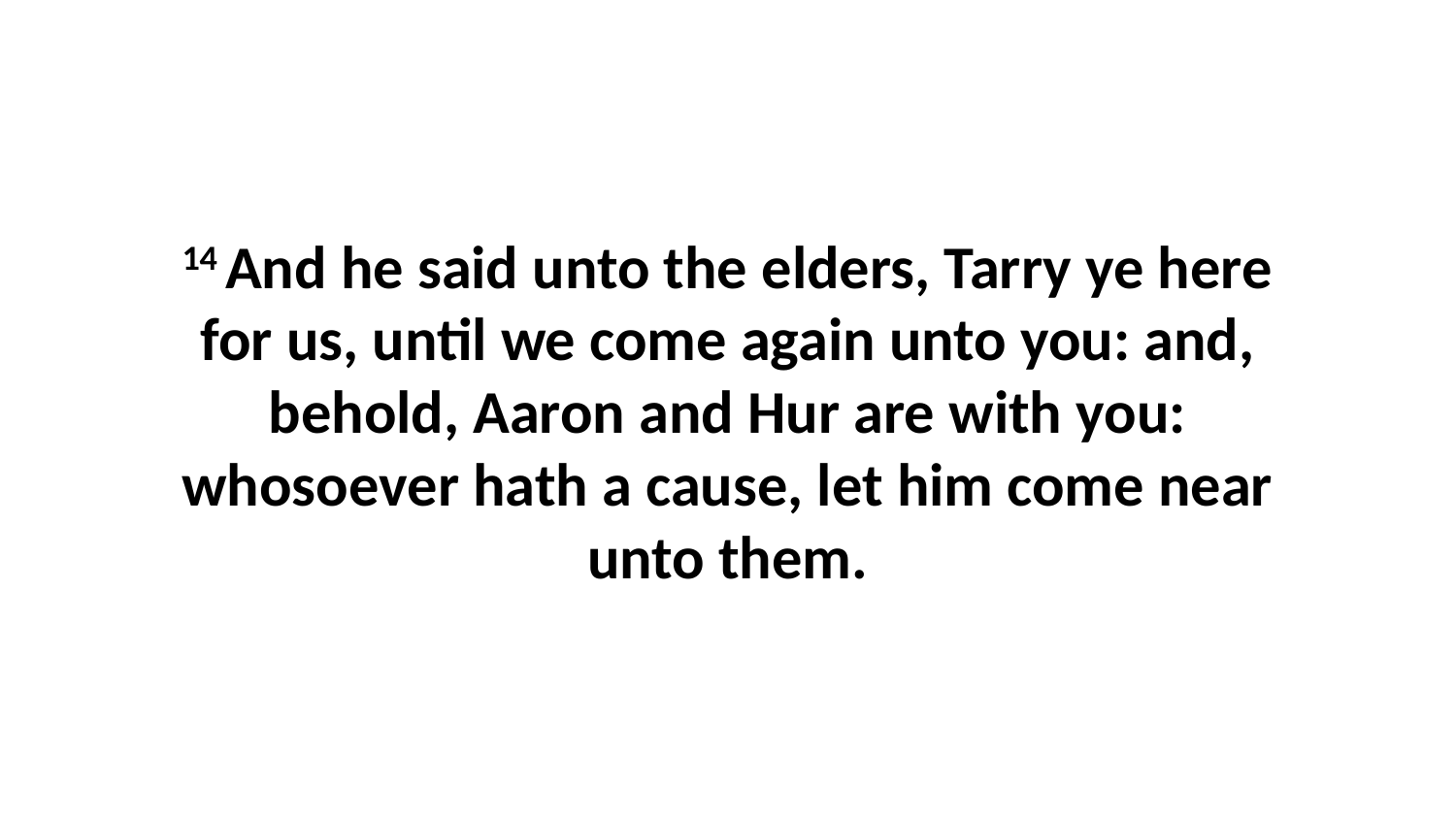

14 And he said unto the elders, Tarry ye here for us, until we come again unto you: and, behold, Aaron and Hur are with you: whosoever hath a cause, let him come near unto them.